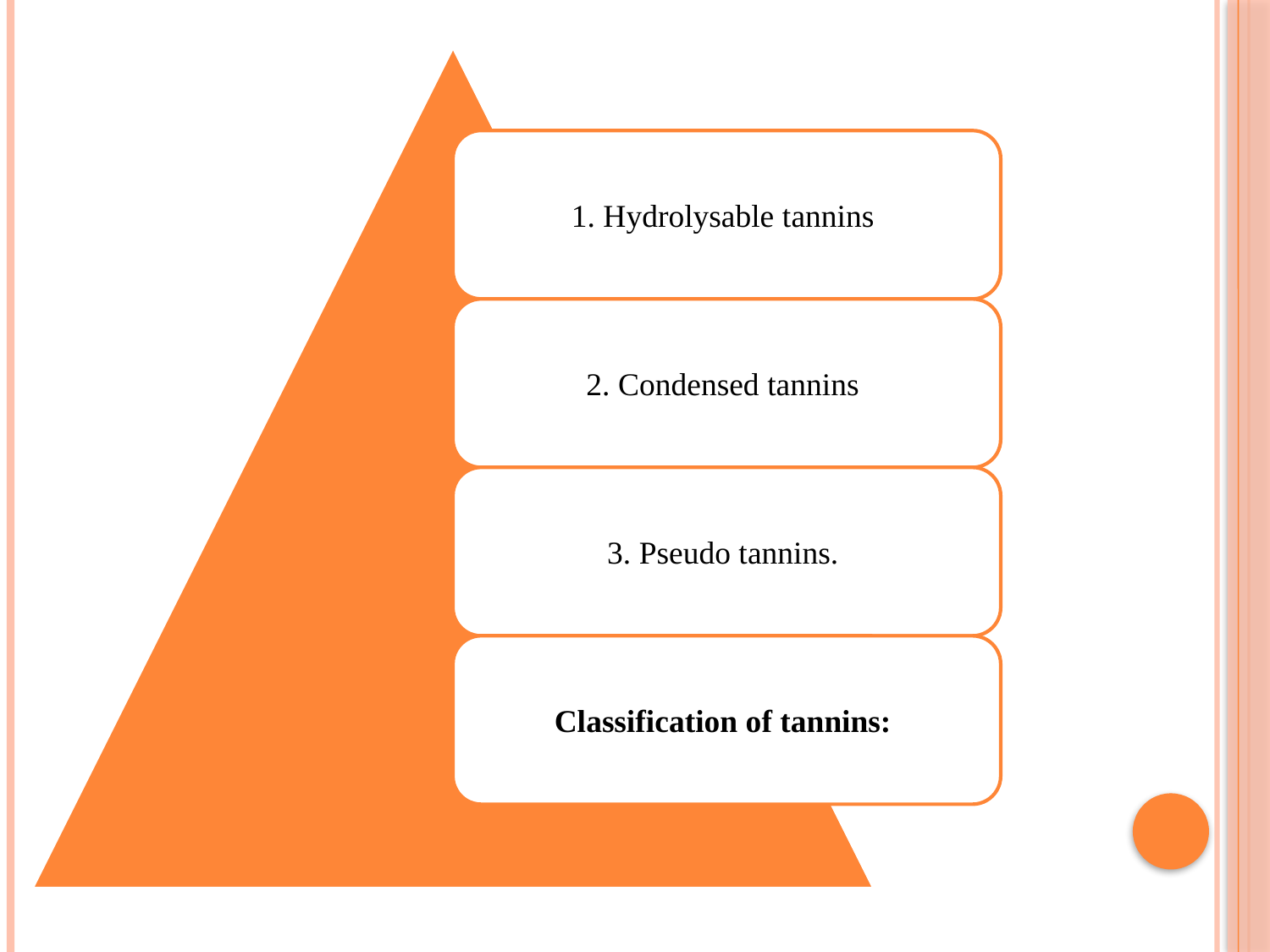

1. Hydrolysable tannins
2. Condensed tannins
3. Pseudo tannins.
Classification of tannins: